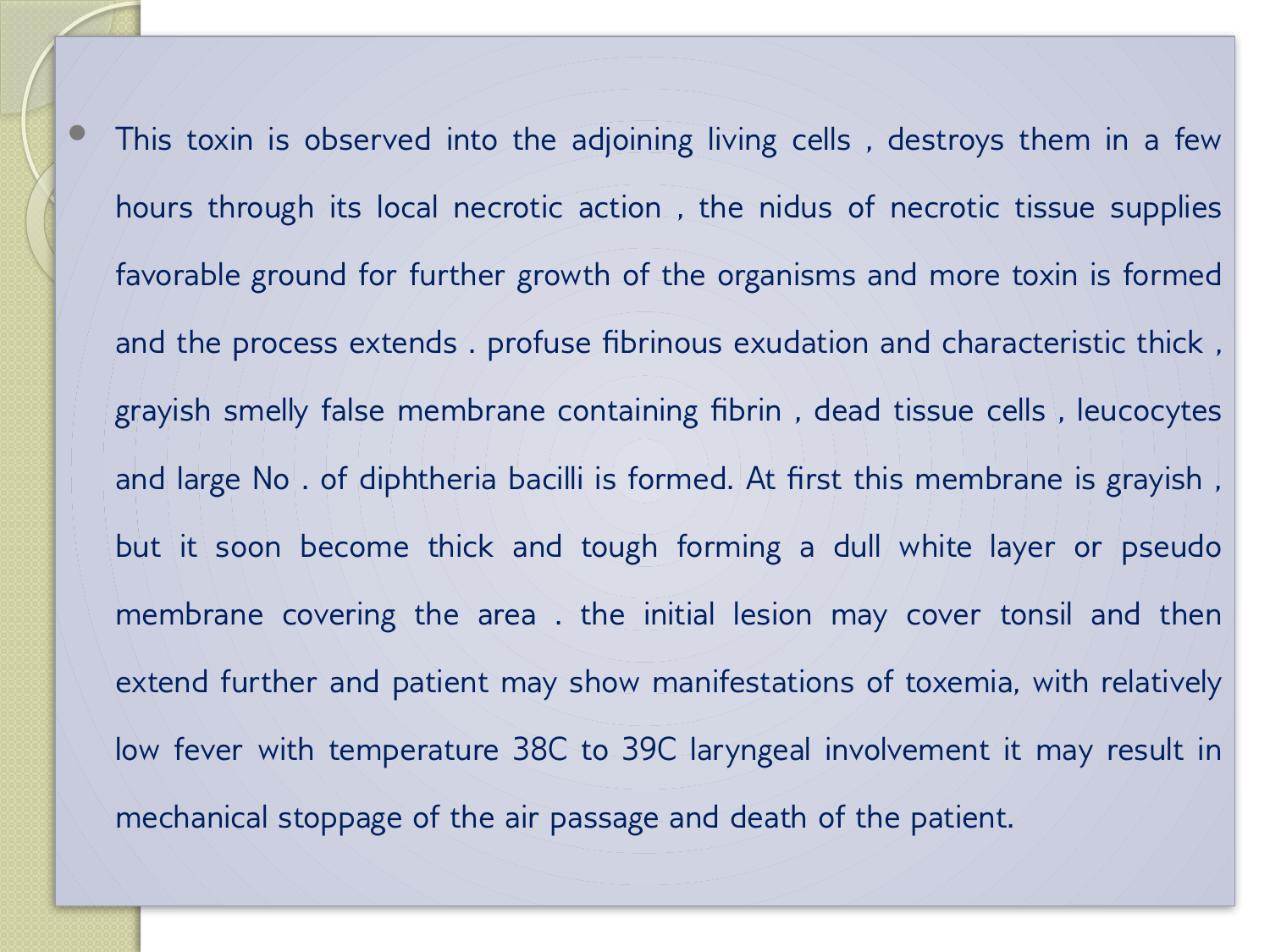

This toxin is observed into the adjoining living cells , destroys them in a few hours through its local necrotic action , the nidus of necrotic tissue supplies favorable ground for further growth of the organisms and more toxin is formed and the process extends . profuse fibrinous exudation and characteristic thick , grayish smelly false membrane containing fibrin , dead tissue cells , leucocytes and large No . of diphtheria bacilli is formed. At first this membrane is grayish , but it soon become thick and tough forming a dull white layer or pseudo membrane covering the area . the initial lesion may cover tonsil and then extend further and patient may show manifestations of toxemia, with relatively low fever with temperature 38C to 39C laryngeal involvement it may result in mechanical stoppage of the air passage and death of the patient.
#